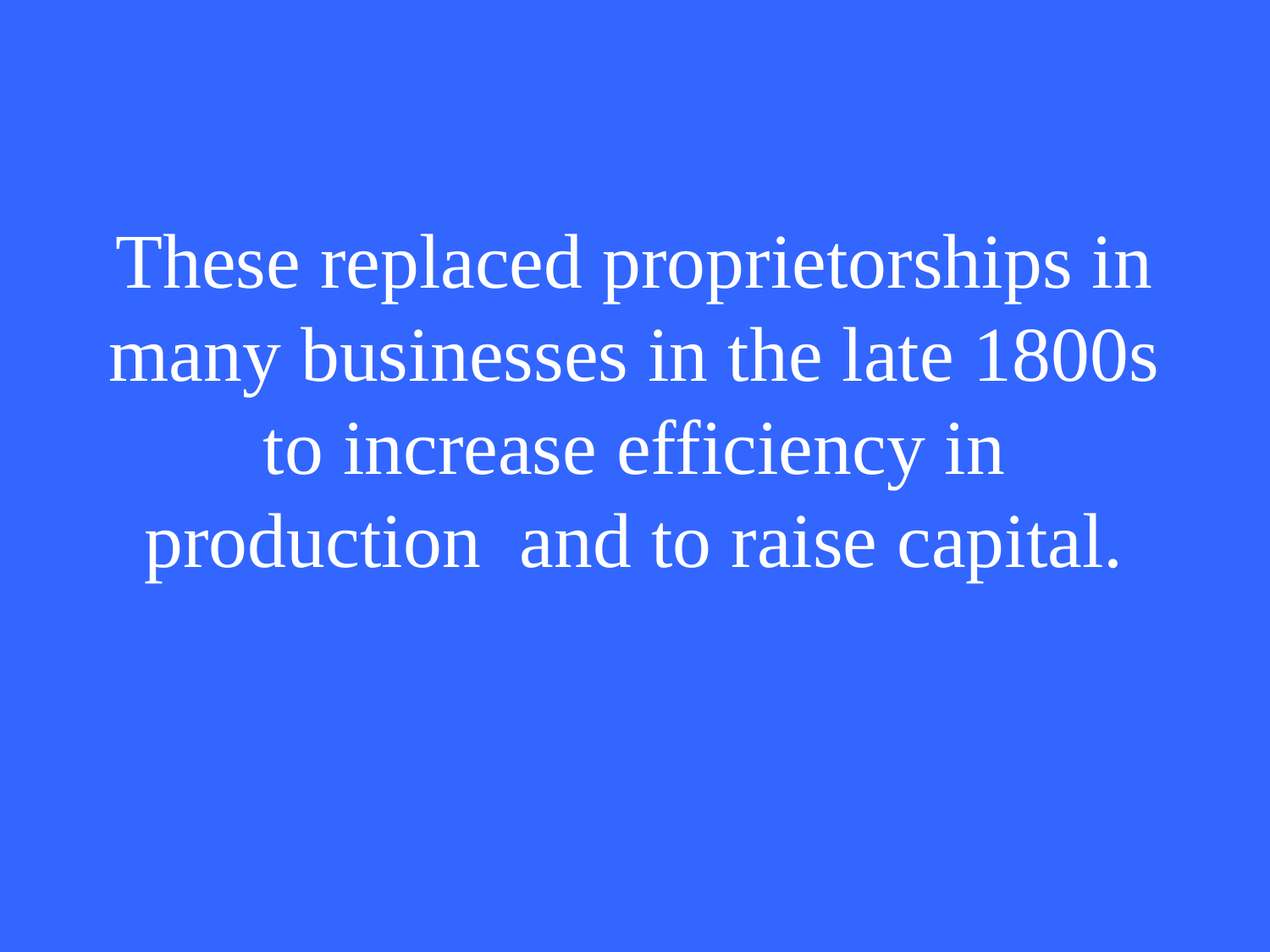

# These replaced proprietorships in many businesses in the late 1800s to increase efficiency in production  and to raise capital.